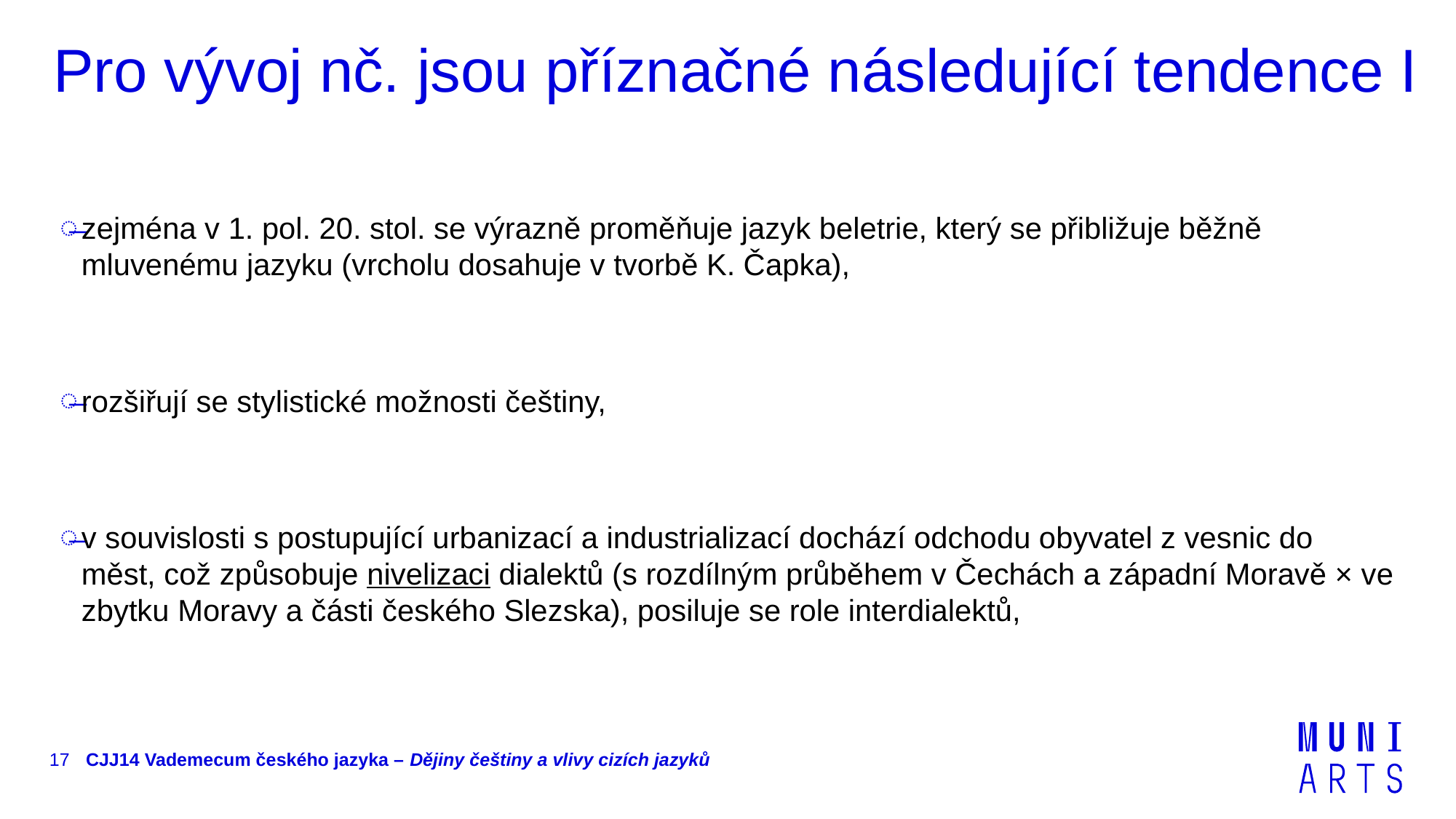

# Pro vývoj nč. jsou příznačné následující tendence I
zejména v 1. pol. 20. stol. se výrazně proměňuje jazyk beletrie, který se přibližuje běžně mluvenému jazyku (vrcholu dosahuje v tvorbě K. Čapka),

rozšiřují se stylistické možnosti češtiny,

v souvislosti s postupující urbanizací a industrializací dochází odchodu obyvatel z vesnic do měst, což způsobuje nivelizaci dialektů (s rozdílným průběhem v Čechách a západní Moravě × ve zbytku Moravy a části českého Slezska), posiluje se role interdialektů,

17
CJJ14 Vademecum českého jazyka – Dějiny češtiny a vlivy cizích jazyků